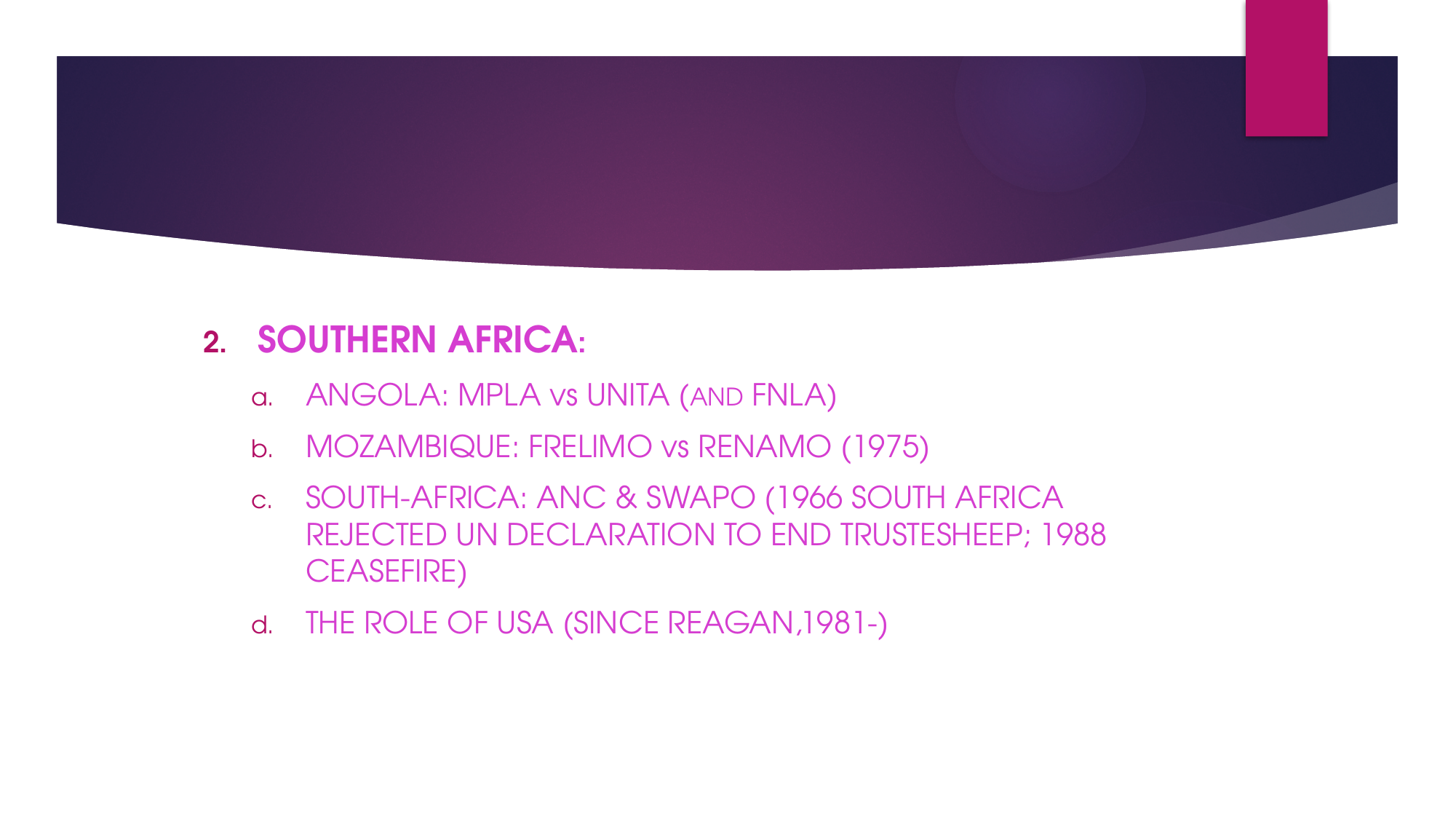

#
SOUTHERN AFRICA:
ANGOLA: MPLA vs UNITA (AND FNLA)
MOZAMBIQUE: FRELIMO vs RENAMO (1975)
SOUTH-AFRICA: ANC & SWAPO (1966 SOUTH AFRICA REJECTED UN DECLARATION TO END TRUSTESHEEP; 1988 CEASEFIRE)
THE ROLE OF USA (SINCE REAGAN,1981-)